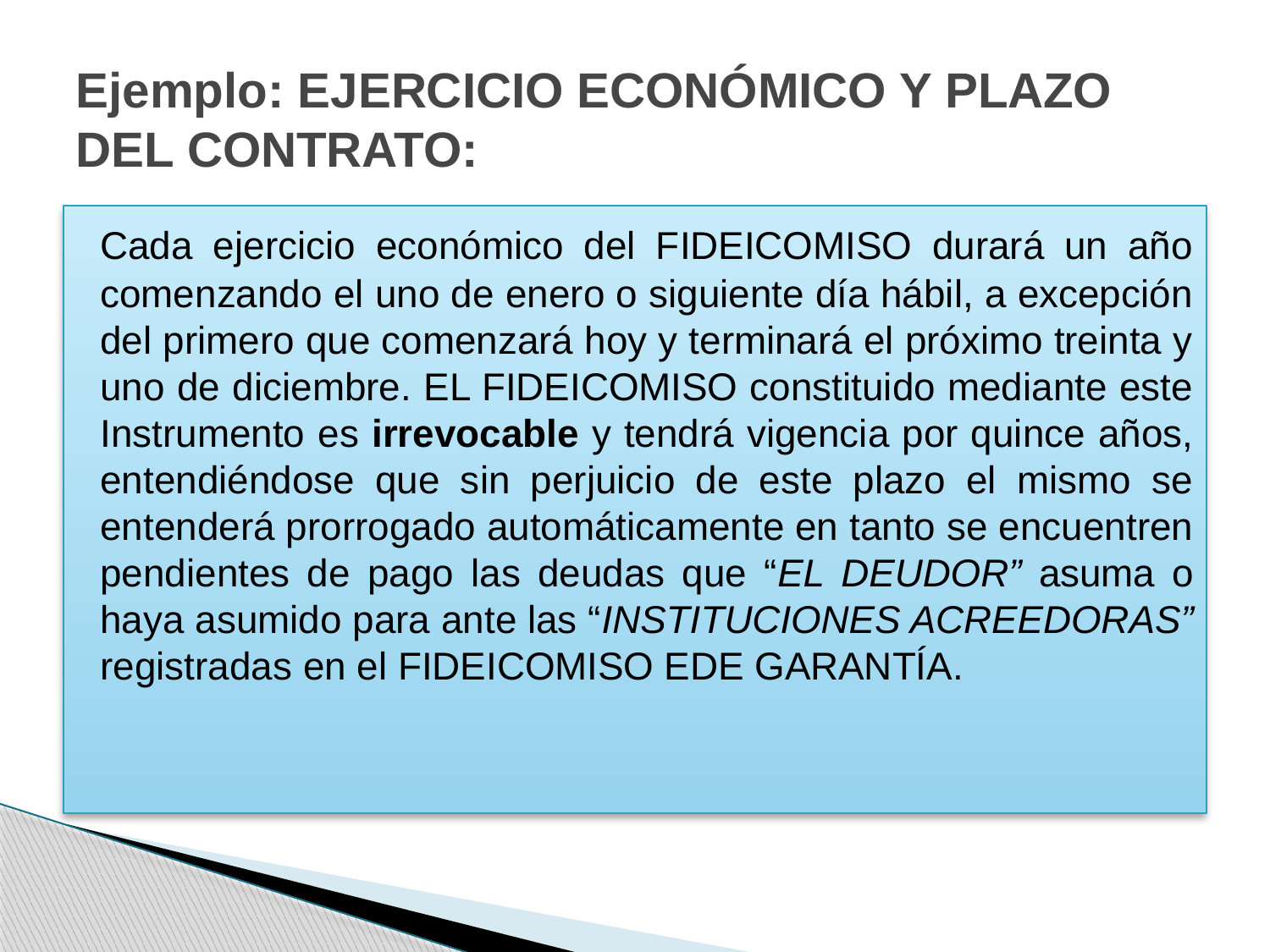

# Ejemplo: EJERCICIO ECONÓMICO Y PLAZO DEL CONTRATO:
	Cada ejercicio económico del FIDEICOMISO durará un año comenzando el uno de enero o siguiente día hábil, a excepción del primero que comenzará hoy y terminará el próximo treinta y uno de diciembre. EL FIDEICOMISO constituido mediante este Instrumento es irrevocable y tendrá vigencia por quince años, entendiéndose que sin perjuicio de este plazo el mismo se entenderá prorrogado automáticamente en tanto se encuentren pendientes de pago las deudas que “EL DEUDOR” asuma o haya asumido para ante las “INSTITUCIONES ACREEDORAS” registradas en el FIDEICOMISO EDE GARANTÍA.